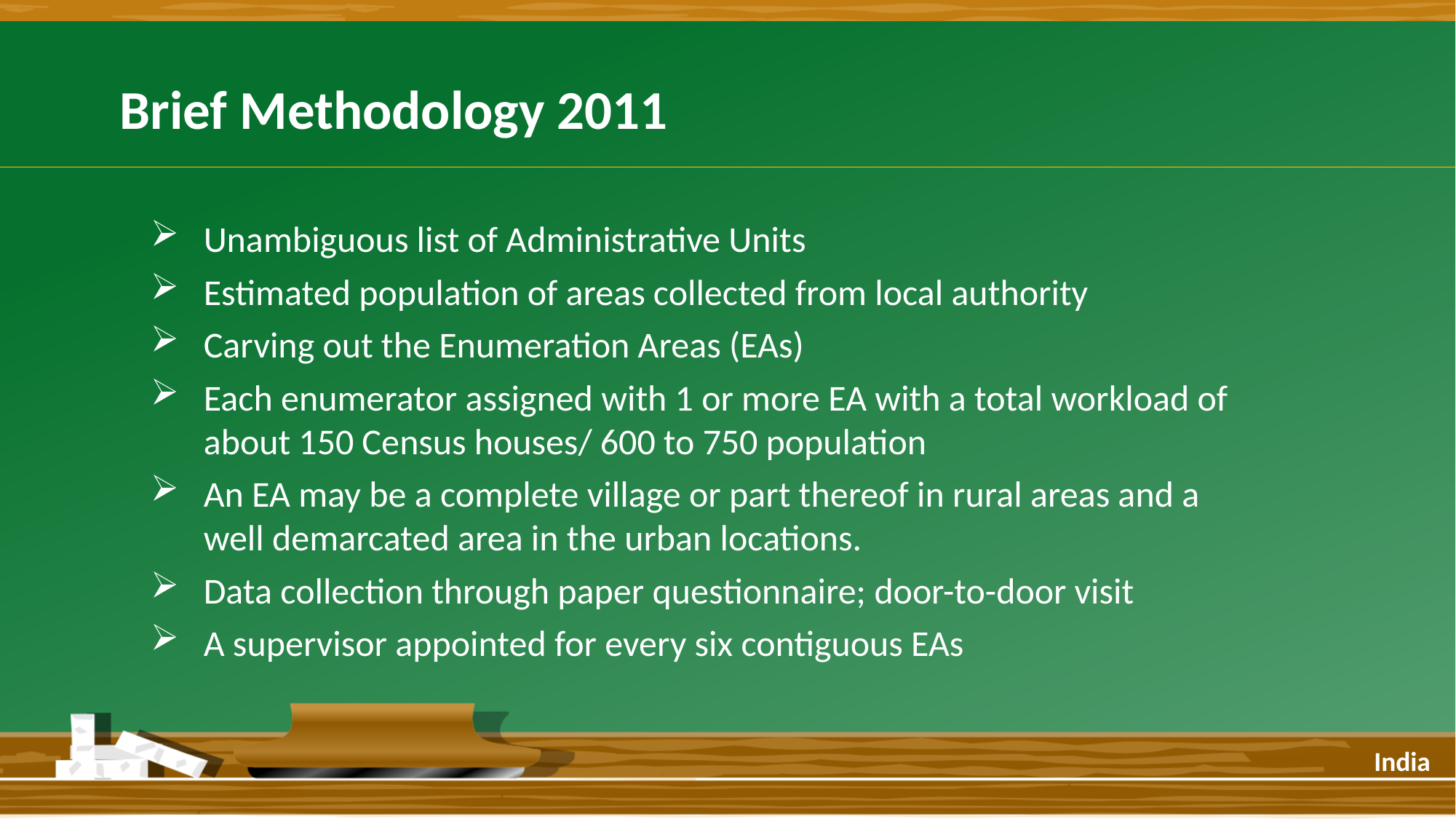

Brief Methodology 2011
Unambiguous list of Administrative Units
Estimated population of areas collected from local authority
Carving out the Enumeration Areas (EAs)
Each enumerator assigned with 1 or more EA with a total workload of about 150 Census houses/ 600 to 750 population
An EA may be a complete village or part thereof in rural areas and a well demarcated area in the urban locations.
Data collection through paper questionnaire; door-to-door visit
A supervisor appointed for every six contiguous EAs
India